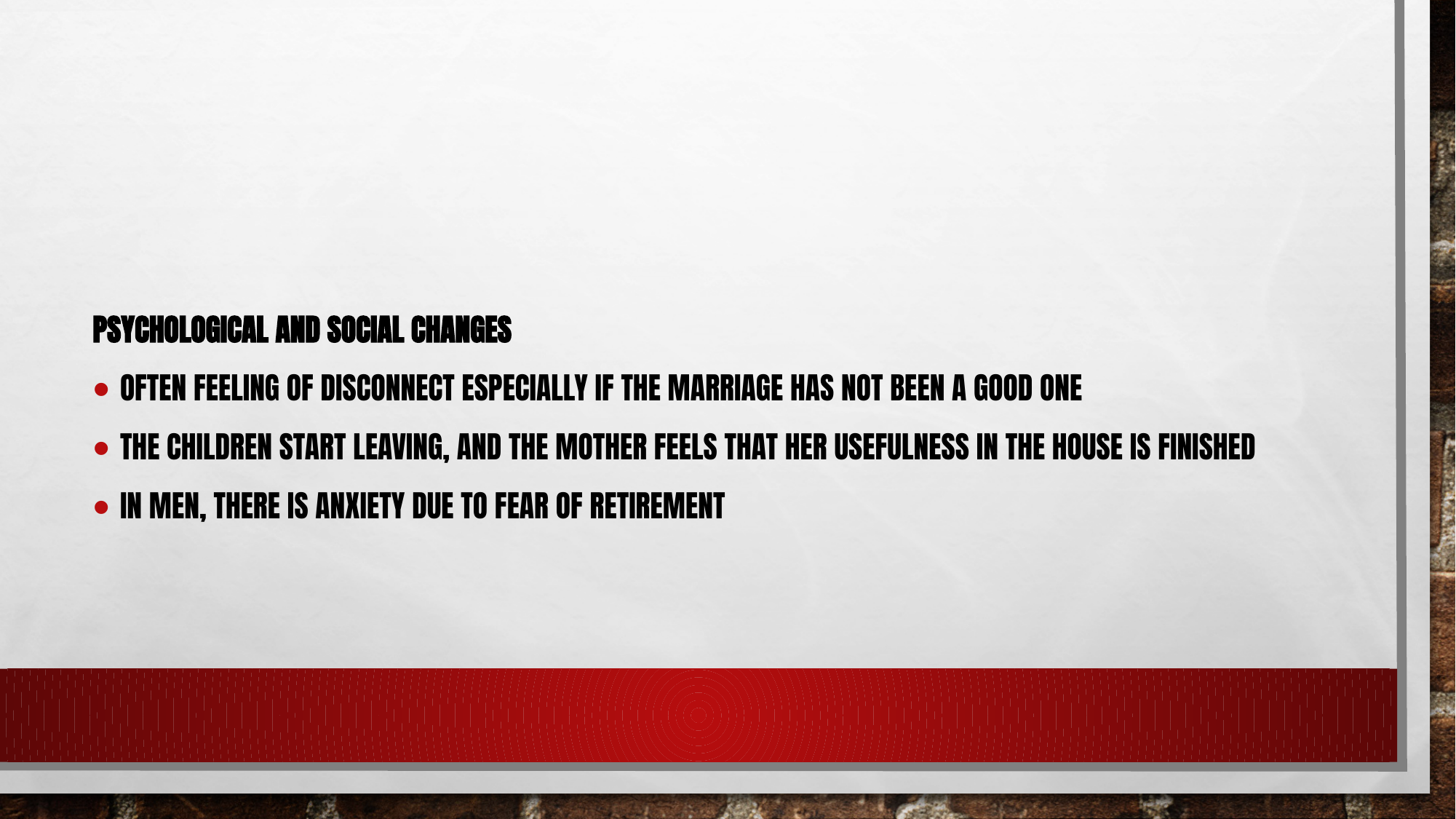

#
Psychological and social changes
Often feeling of disconnect especially if the marriage has not been a good one
The children start leaving, and the mother feels that her usefulness in the house is finished
In men, there is anxiety due to fear of retirement